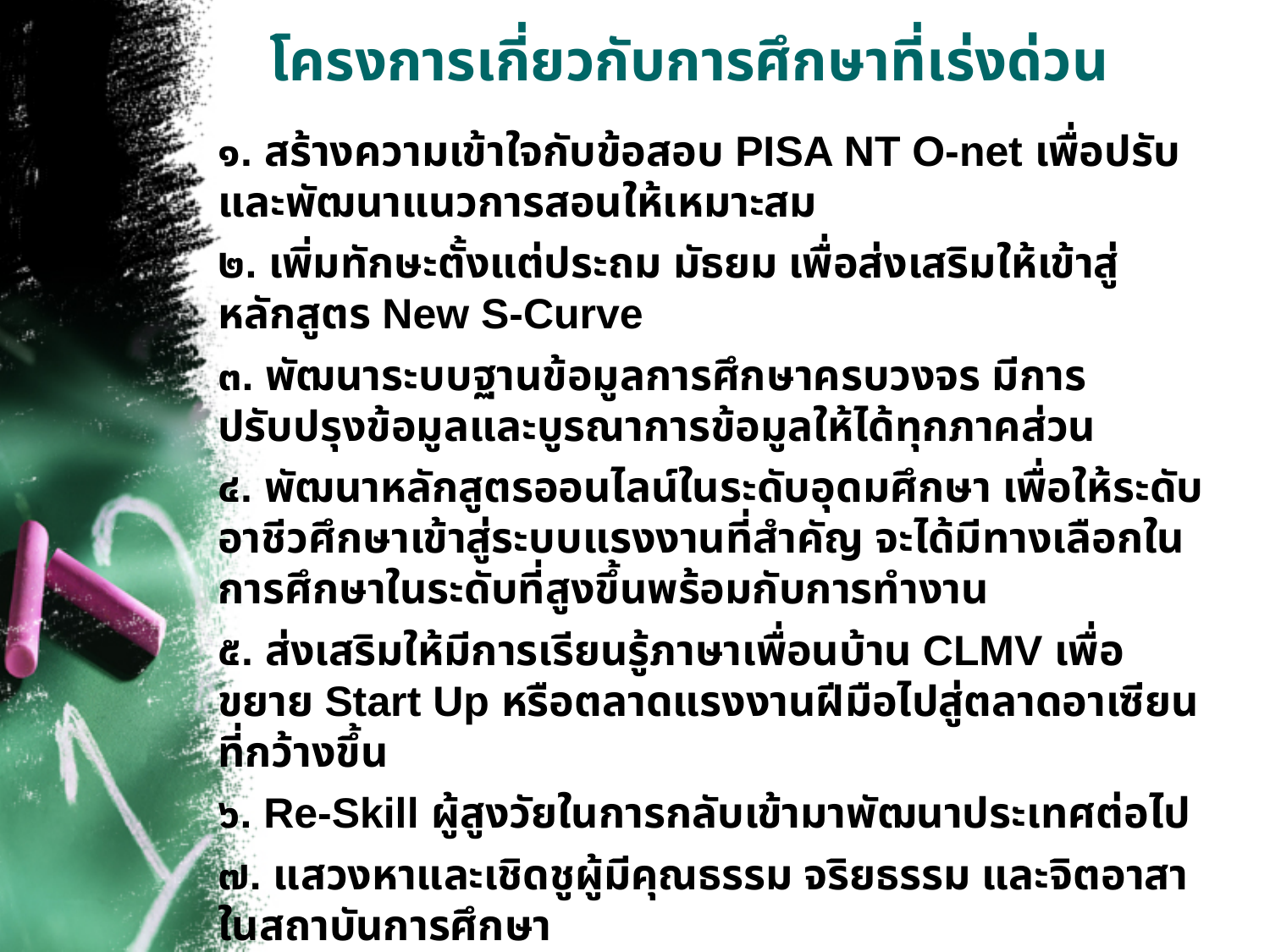

# โครงการเกี่ยวกับการศึกษาที่เร่งด่วน
๑. สร้างความเข้าใจกับข้อสอบ PISA NT O-net เพื่อปรับและพัฒนาแนวการสอนให้เหมาะสม
๒. เพิ่มทักษะตั้งแต่ประถม มัธยม เพื่อส่งเสริมให้เข้าสู่หลักสูตร New S-Curve
๓. พัฒนาระบบฐานข้อมูลการศึกษาครบวงจร มีการปรับปรุงข้อมูลและบูรณาการข้อมูลให้ได้ทุกภาคส่วน
๔. พัฒนาหลักสูตรออนไลน์ในระดับอุดมศึกษา เพื่อให้ระดับอาชีวศึกษาเข้าสู่ระบบแรงงานที่สำคัญ จะได้มีทางเลือกในการศึกษาในระดับที่สูงขึ้นพร้อมกับการทำงาน
๕. ส่งเสริมให้มีการเรียนรู้ภาษาเพื่อนบ้าน CLMV เพื่อขยาย Start Up หรือตลาดแรงงานฝีมือไปสู่ตลาดอาเซียนที่กว้างขึ้น
๖. Re-Skill ผู้สูงวัยในการกลับเข้ามาพัฒนาประเทศต่อไป
๗. แสวงหาและเชิดชูผู้มีคุณธรรม จริยธรรม และจิตอาสาในสถาบันการศึกษา
๘. อบรม STEM ศึกษาแก่ผู้สอนทุกระดับ และนำไปปรับใช้ในแผนการสอน
๙. สร้างนวัตกรรม จากฐานเยาวชนช้างเผือก หรือการวิจัยต่อยอด
๑๐. ปลูกจิตสำนึกในการบริหารทรัพยากรธรรมชาติและสิ่งแวดล้อมในทุกระดับ